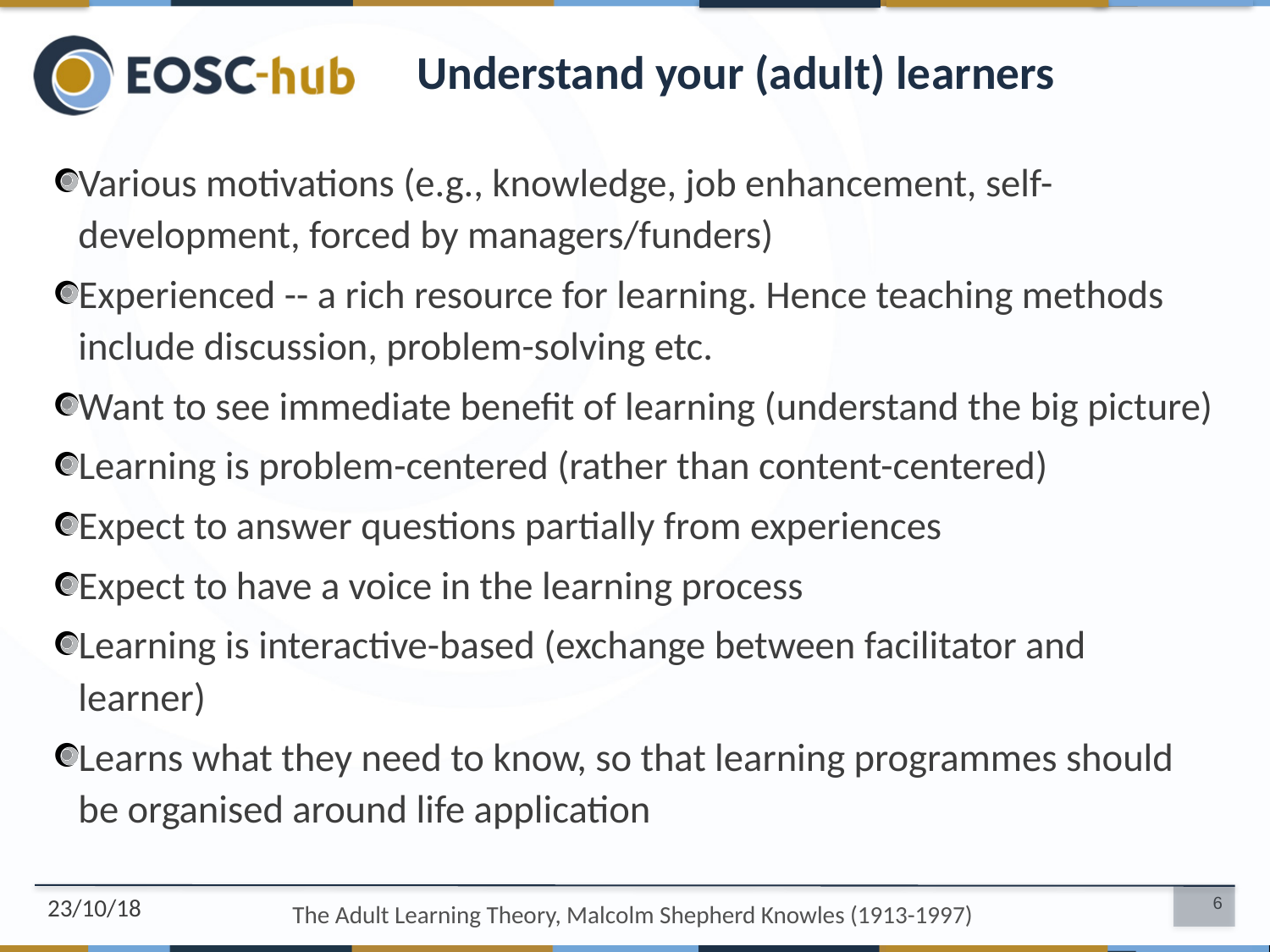

# Understand your (adult) learners
Various motivations (e.g., knowledge, job enhancement, self-development, forced by managers/funders)
Experienced -- a rich resource for learning. Hence teaching methods include discussion, problem-solving etc.
Want to see immediate benefit of learning (understand the big picture)
Learning is problem-centered (rather than content-centered)
Expect to answer questions partially from experiences
Expect to have a voice in the learning process
Learning is interactive-based (exchange between facilitator and learner)
Learns what they need to know, so that learning programmes should be organised around life application
23/10/18
6
The Adult Learning Theory, Malcolm Shepherd Knowles (1913-1997)